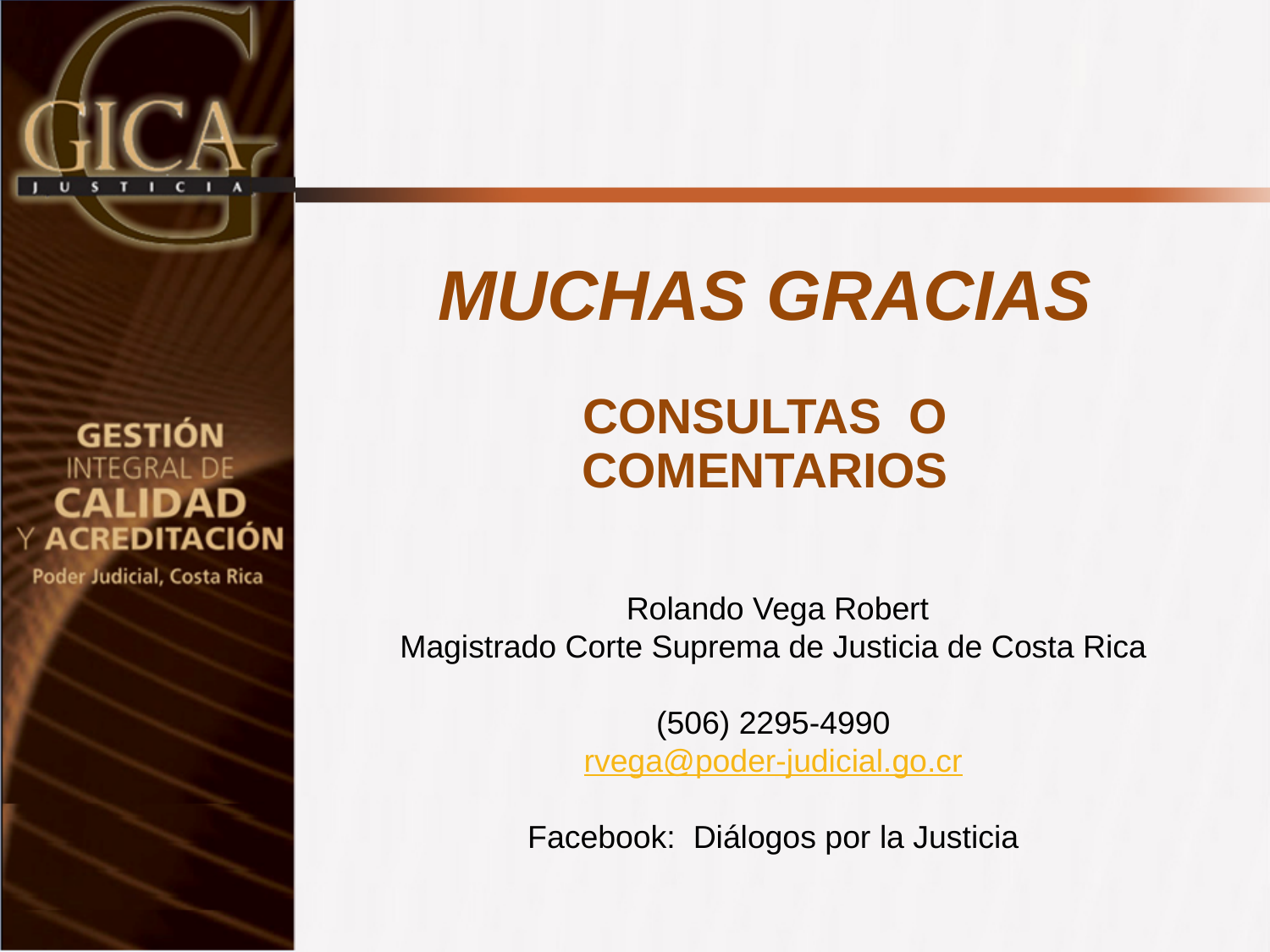

MUCHAS GRACIAS

CONSULTAS  O
COMENTARIOS

 Rolando Vega Robert
Magistrado Corte Suprema de Justicia de Costa Rica

(506) 2295-4990
rvega@poder-judicial.go.cr

Facebook:  Diálogos por la Justicia